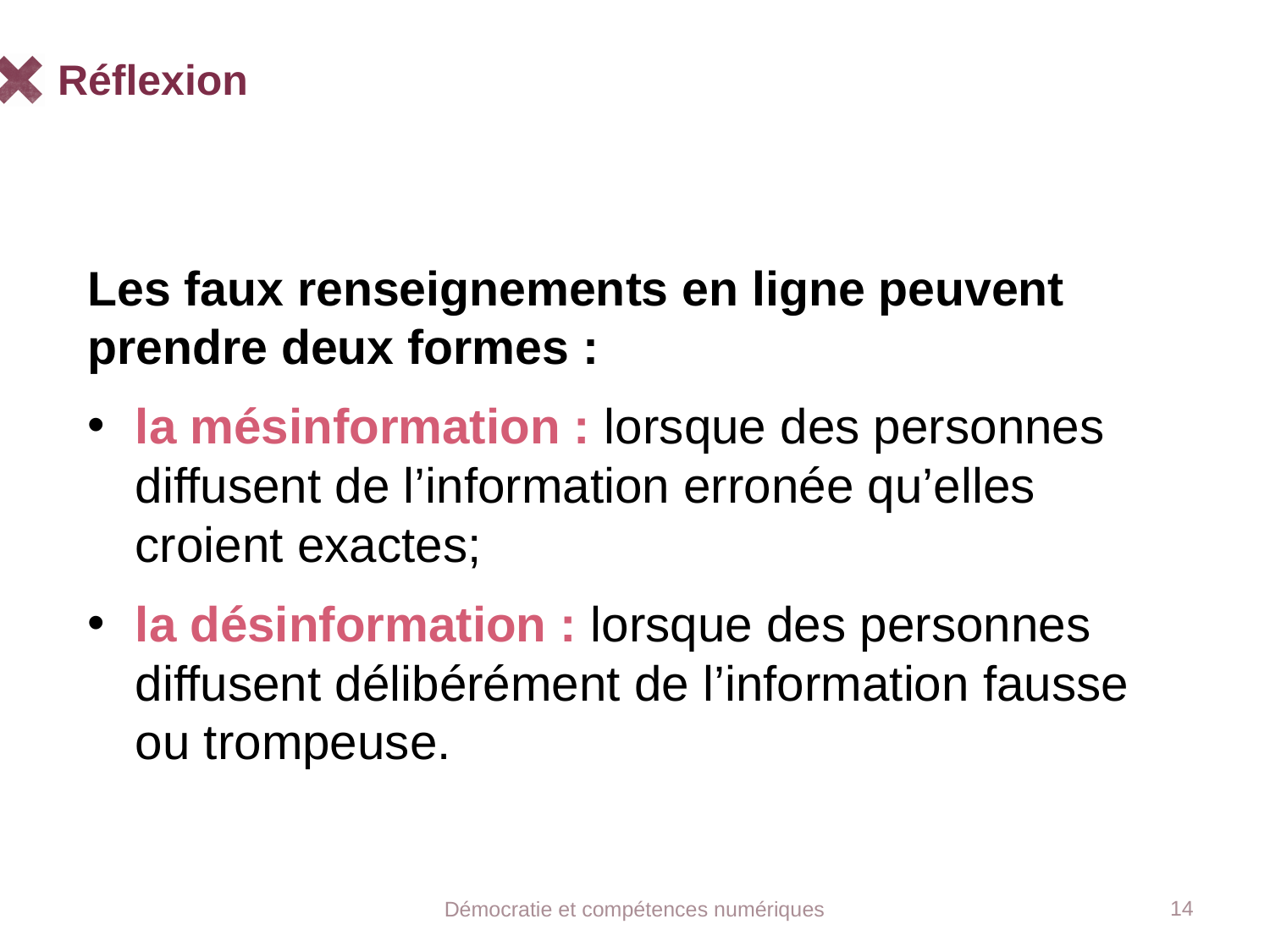

# Réflexion
Les faux renseignements en ligne peuvent prendre deux formes :
la mésinformation : lorsque des personnes diffusent de l’information erronée qu’elles croient exactes;
la désinformation : lorsque des personnes diffusent délibérément de l’information fausse ou trompeuse.
14
Démocratie et compétences numériques